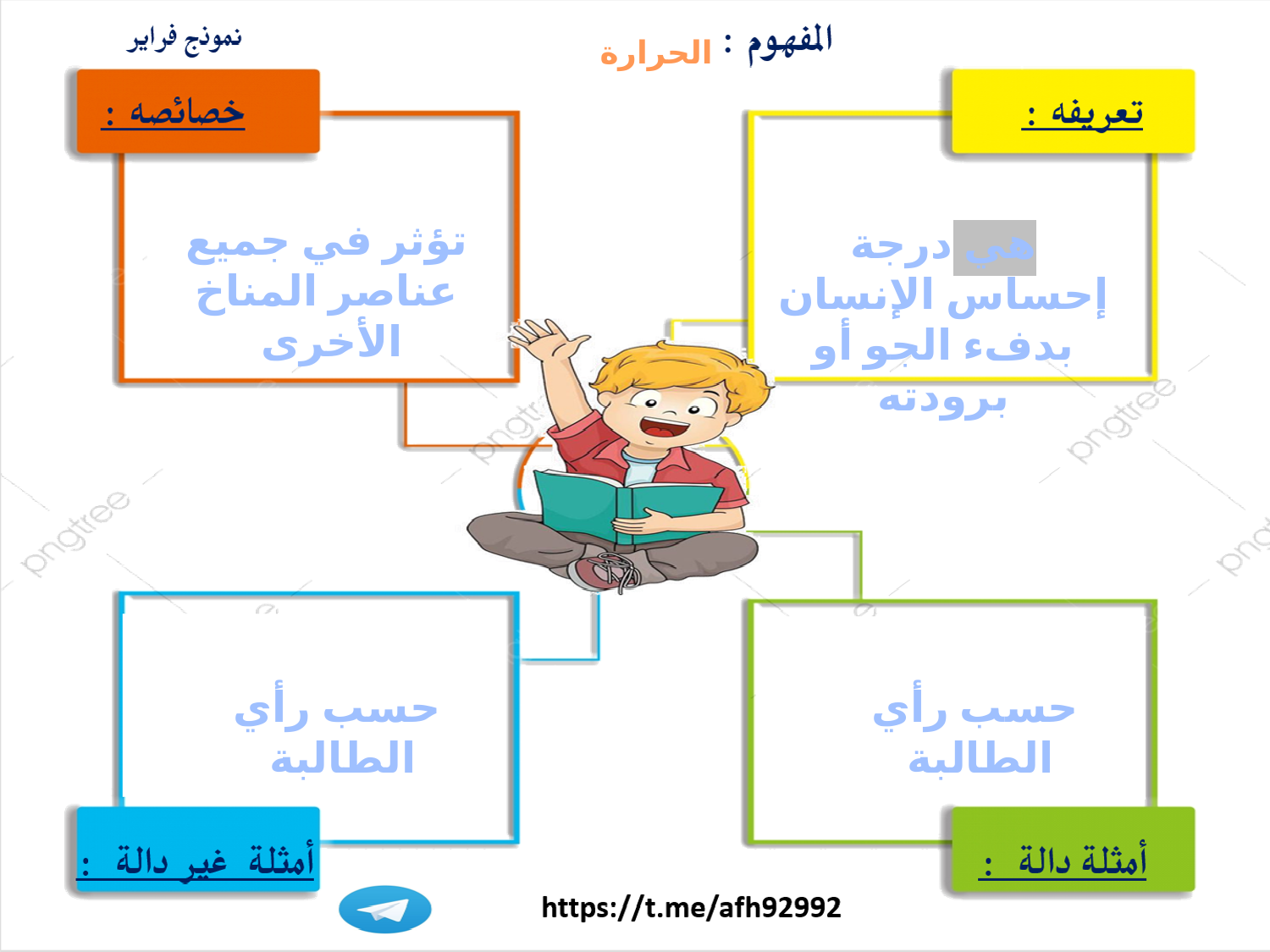

الحرارة
تؤثر في جميع عناصر المناخ الأخرى
هي درجة إحساس الإنسان بدفء الجو أو برودته
حسب رأي الطالبة
حسب رأي الطالبة